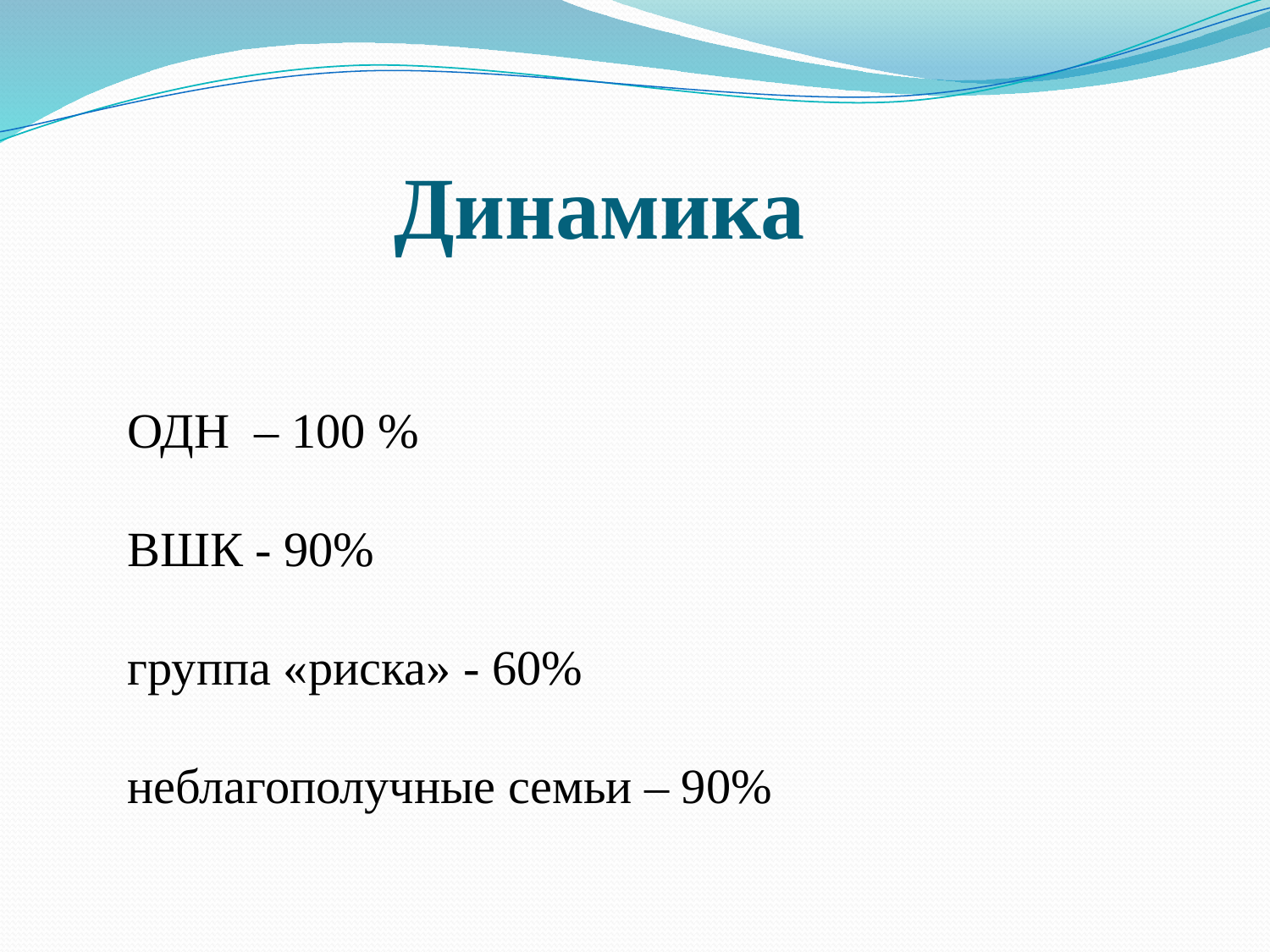

# Динамика
ОДН  – 100 %

ВШК - 90%

группа «риска» - 60%

неблагополучные семьи – 90%